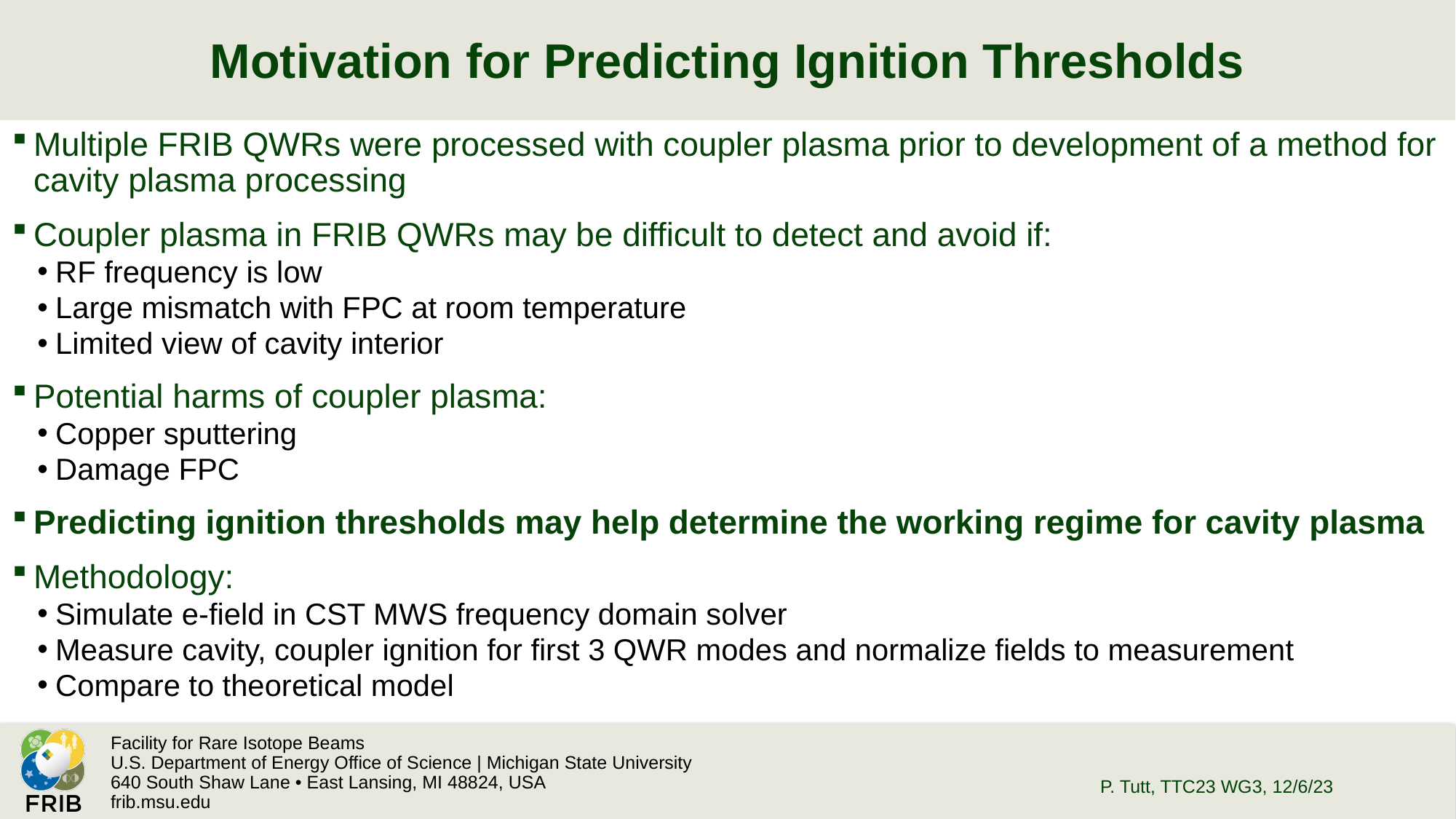

# Motivation for Predicting Ignition Thresholds
Multiple FRIB QWRs were processed with coupler plasma prior to development of a method for cavity plasma processing
Coupler plasma in FRIB QWRs may be difficult to detect and avoid if:
RF frequency is low
Large mismatch with FPC at room temperature
Limited view of cavity interior
Potential harms of coupler plasma:
Copper sputtering
Damage FPC
Predicting ignition thresholds may help determine the working regime for cavity plasma
Methodology:
Simulate e-field in CST MWS frequency domain solver
Measure cavity, coupler ignition for first 3 QWR modes and normalize fields to measurement
Compare to theoretical model

P. Tutt, TTC23 WG3, 12/6/23